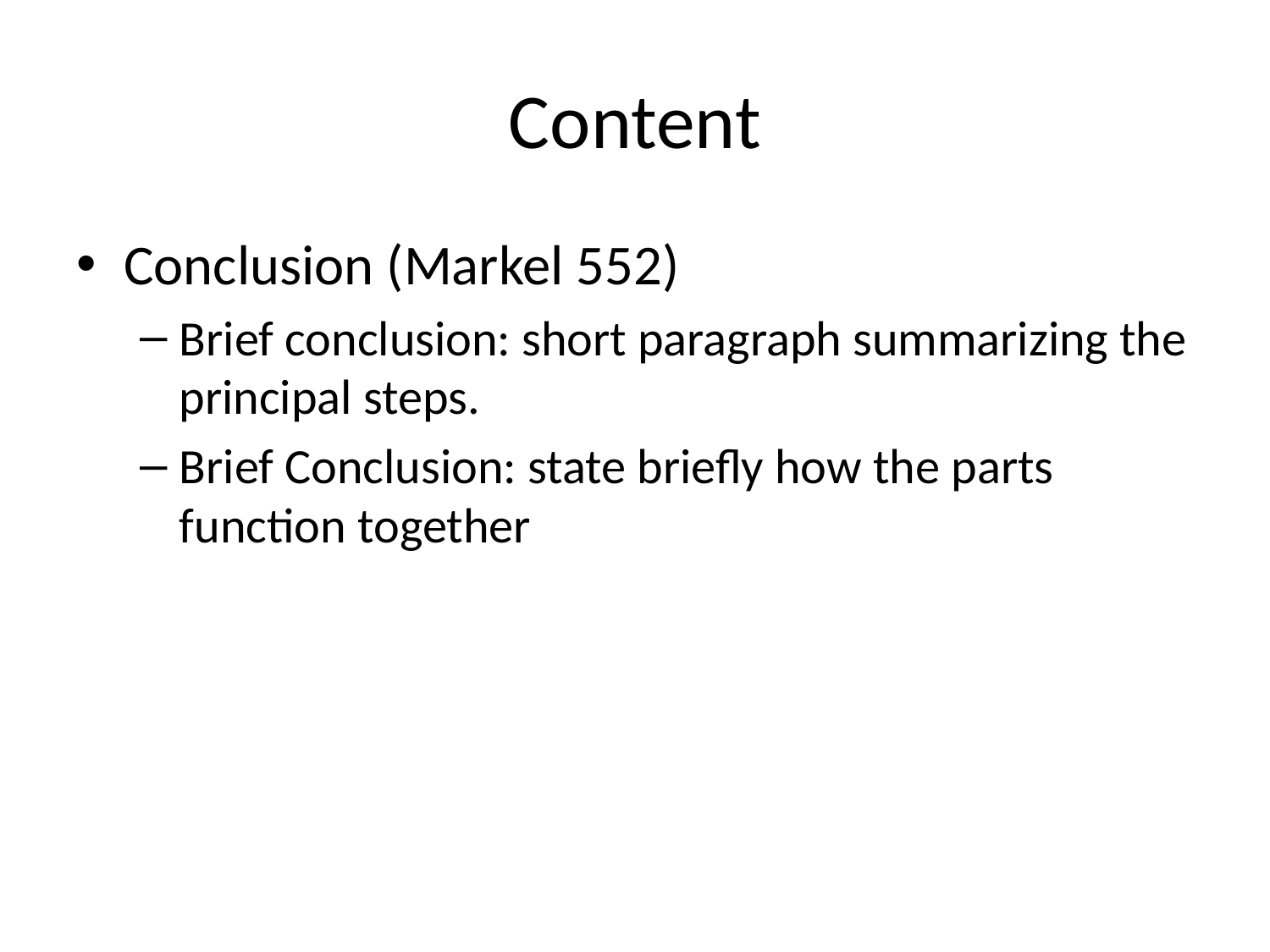

# Content
Conclusion (Markel 552)
Brief conclusion: short paragraph summarizing the principal steps.
Brief Conclusion: state briefly how the parts function together